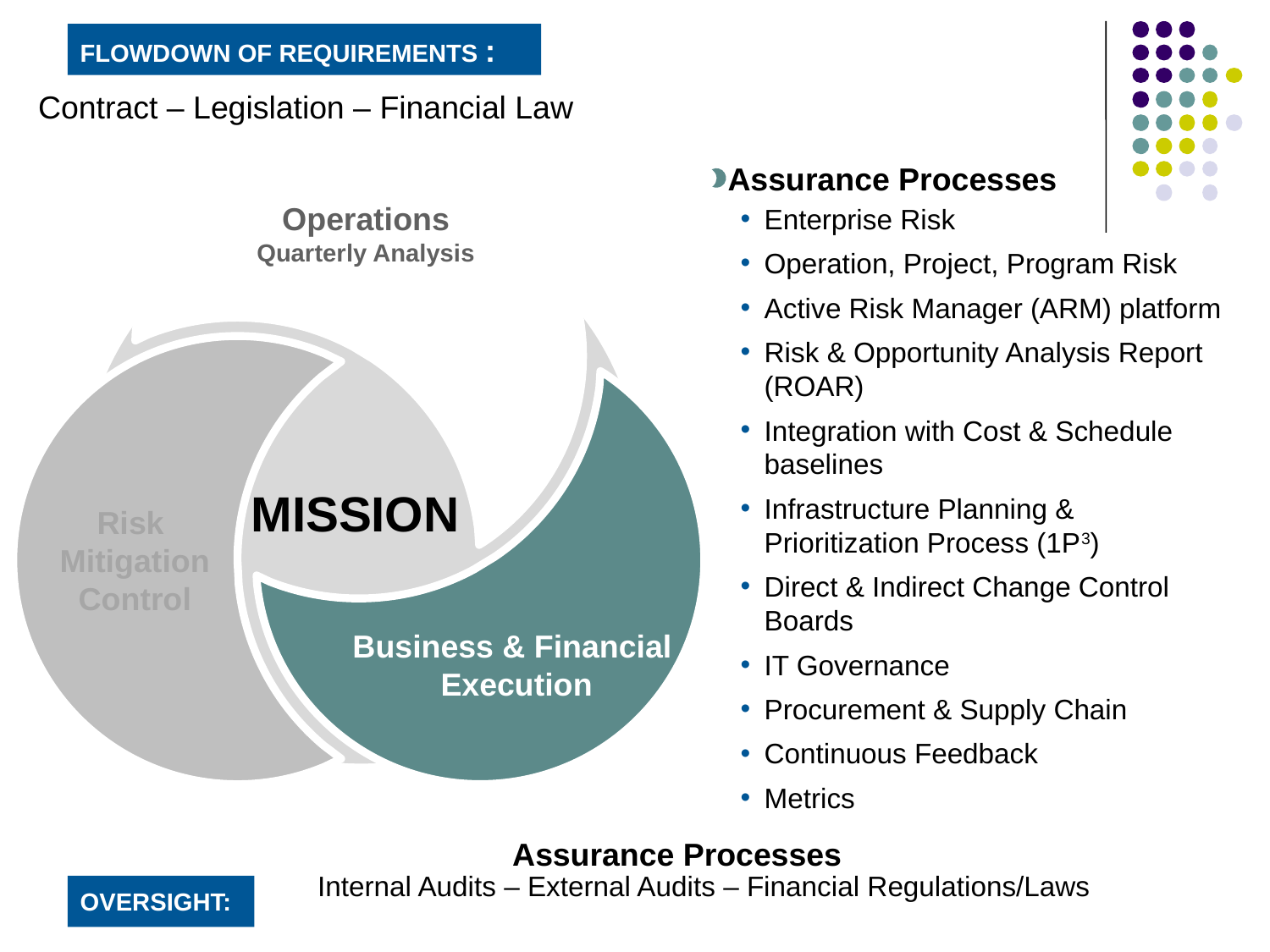

FLOWDOWN OF REQUIREMENTS :
Contract – Legislation – Financial Law

Operations
Quarterly Analysis

MISSION
Risk
Mitigation
Control
Business & Financial
Execution
Assurance Processes

Enterprise Risk
Operation, Project, Program Risk
Active Risk Manager (ARM) platform
Risk & Opportunity Analysis Report (ROAR)
Integration with Cost & Schedule baselines
Infrastructure Planning & Prioritization Process (1P3)
Direct & Indirect Change Control Boards
IT Governance
Procurement & Supply Chain
Continuous Feedback
Metrics
Assurance Processes
OVERSIGHT:
Internal Audits – External Audits – Financial Regulations/Laws